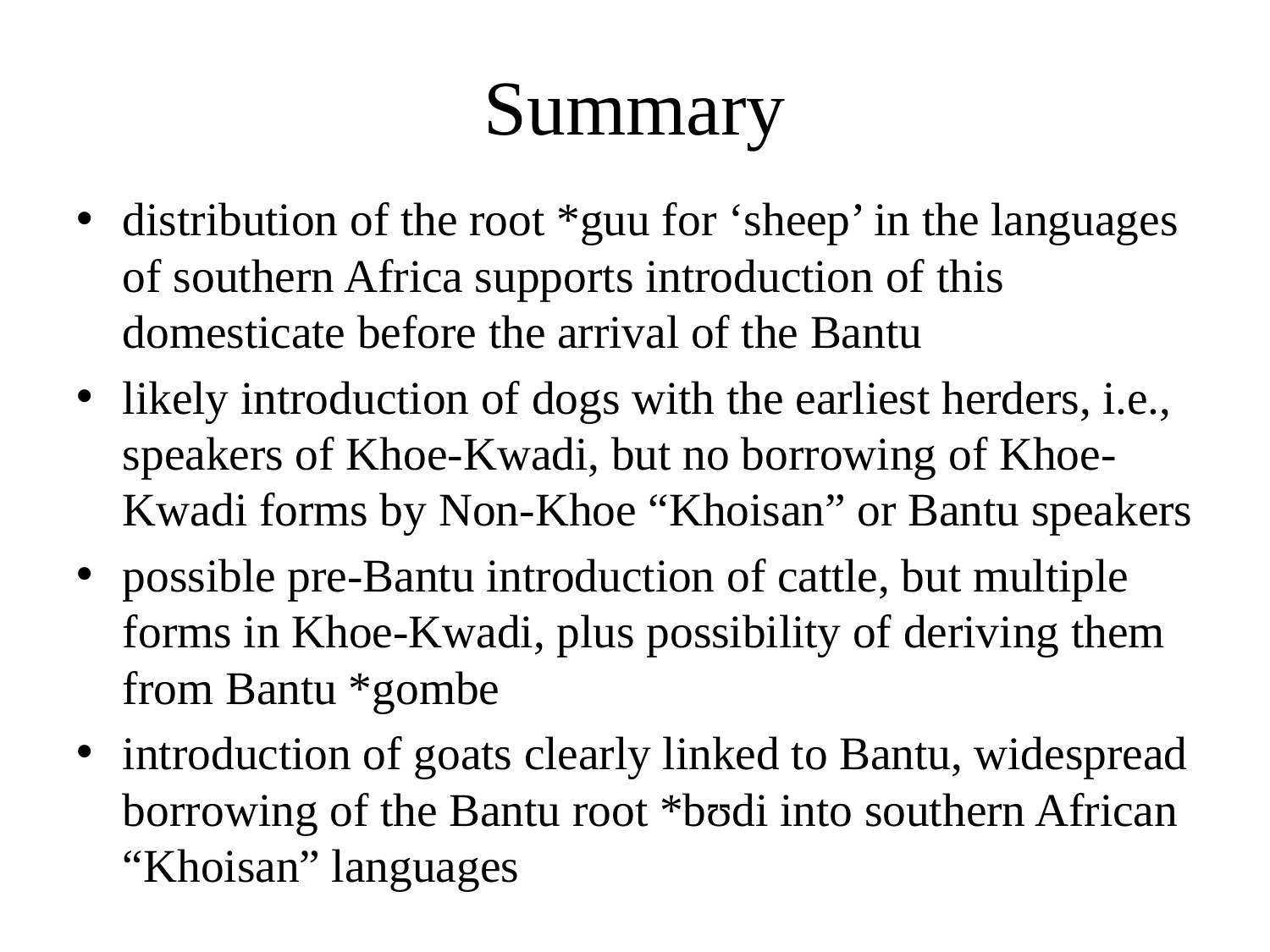

# Summary
distribution of the root *guu for ‘sheep’ in the languages of southern Africa supports introduction of this domesticate before the arrival of the Bantu
likely introduction of dogs with the earliest herders, i.e., speakers of Khoe-Kwadi, but no borrowing of Khoe-Kwadi forms by Non-Khoe “Khoisan” or Bantu speakers
possible pre-Bantu introduction of cattle, but multiple forms in Khoe-Kwadi, plus possibility of deriving them from Bantu *gombe
introduction of goats clearly linked to Bantu, widespread borrowing of the Bantu root *bʊdi into southern African “Khoisan” languages